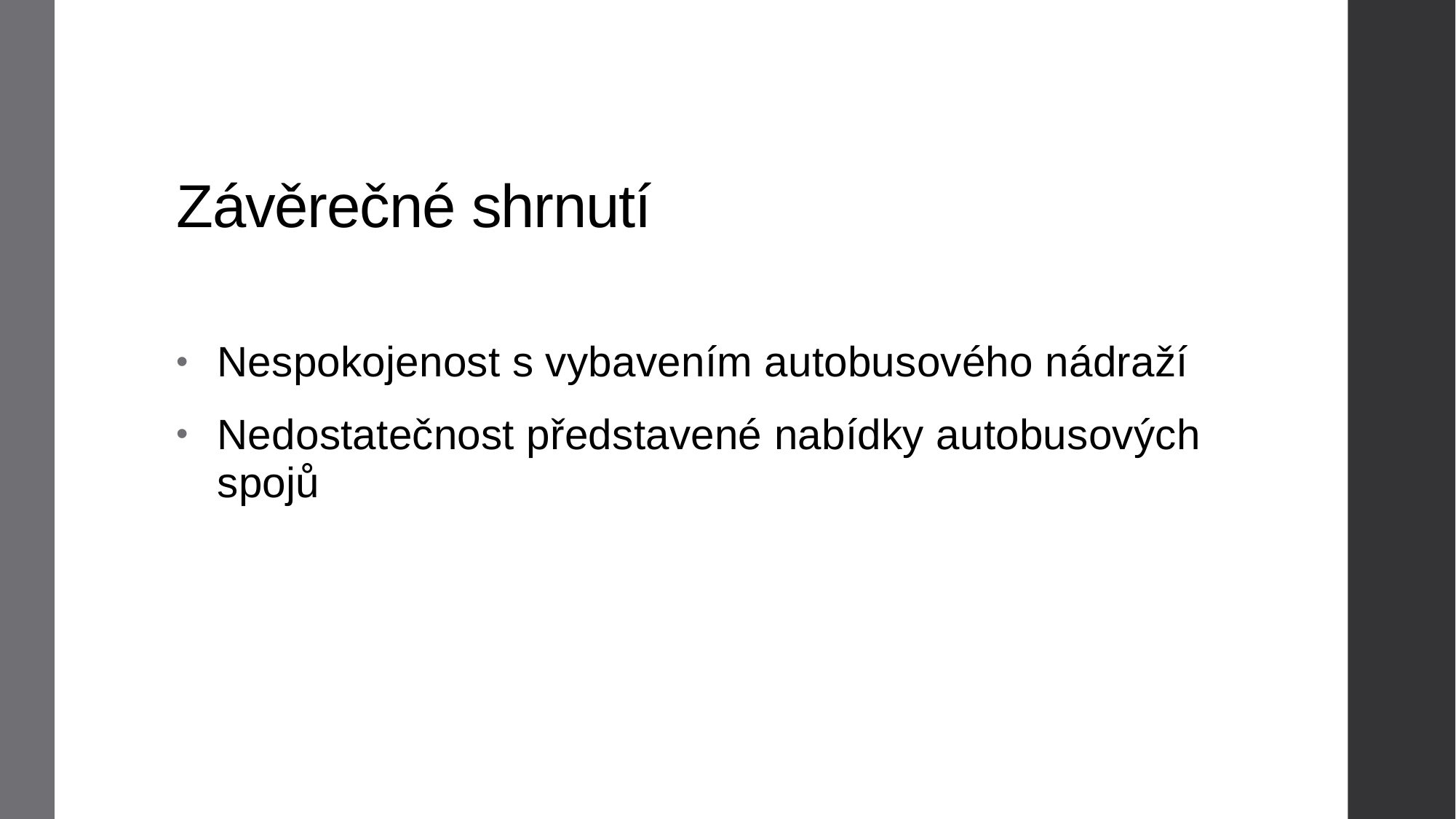

# Závěrečné shrnutí
Nespokojenost s vybavením autobusového nádraží
Nedostatečnost představené nabídky autobusových spojů